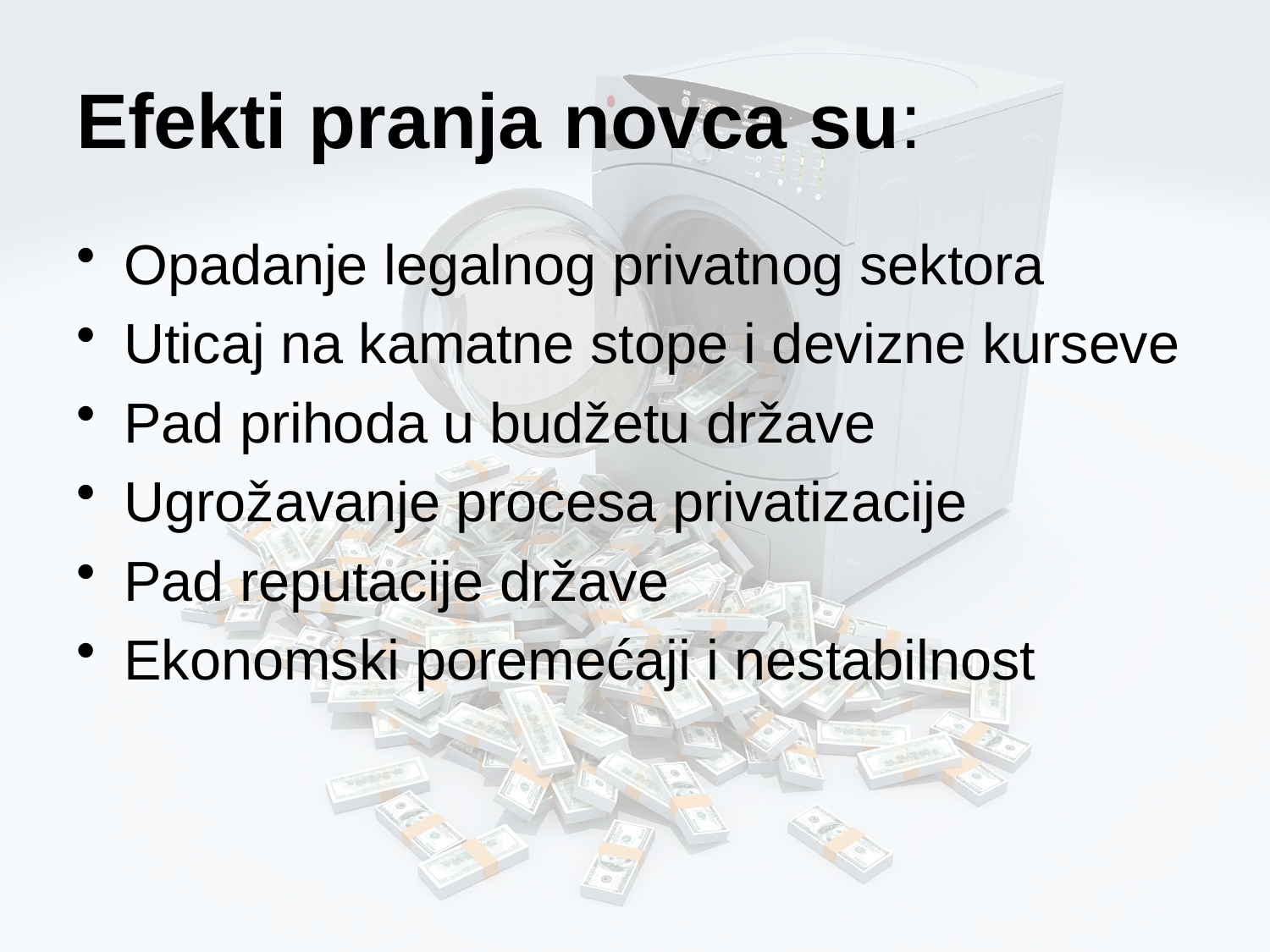

# Efekti pranja novca su:
Opadanje legalnog privatnog sektora
Uticaj na kamatne stope i devizne kurseve
Pad prihoda u budžetu države
Ugrožavanje procesa privatizacije
Pad reputacije države
Ekonomski poremećaji i nestabilnost